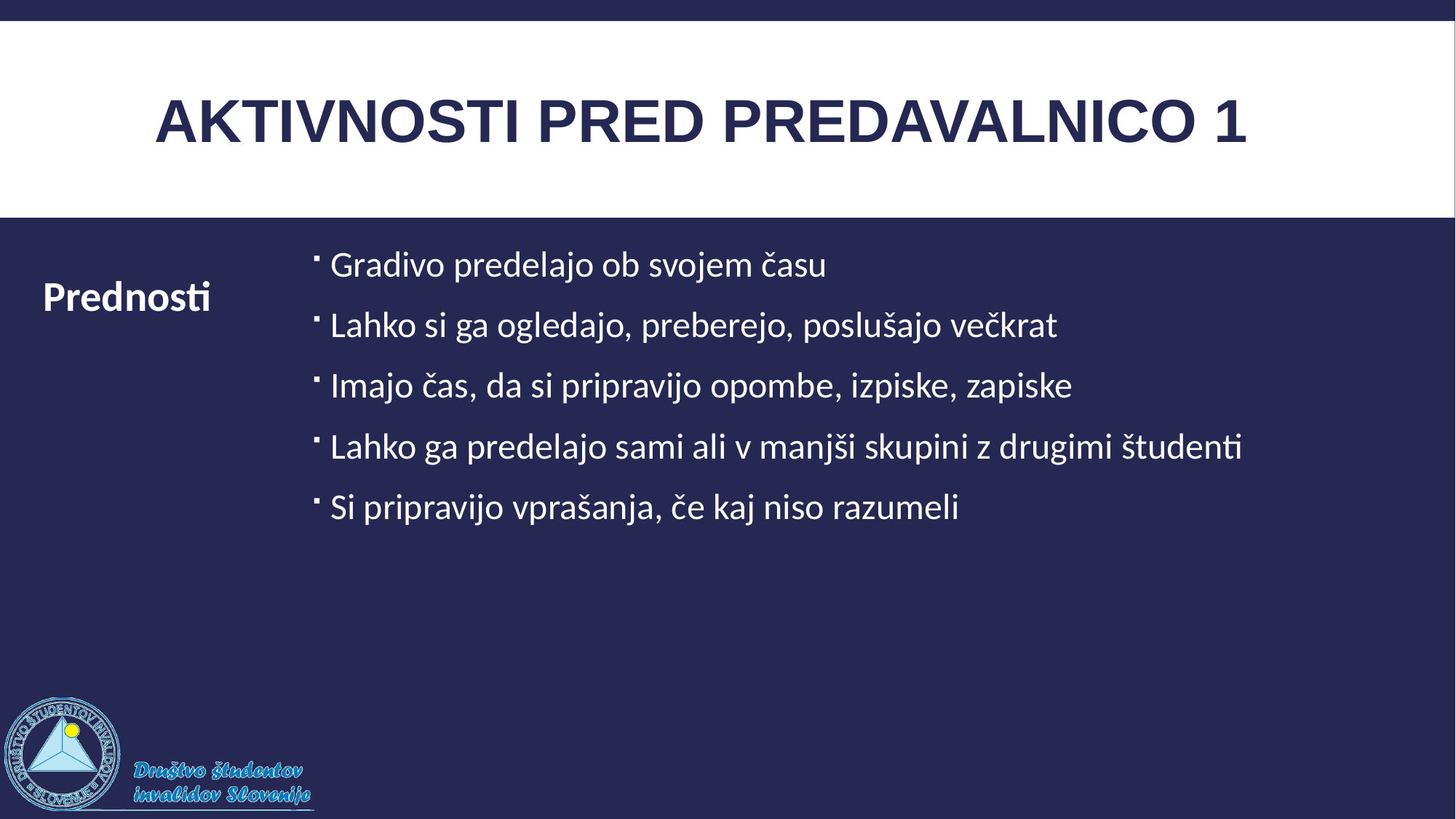

# AKTIVNOSTI PRED PREDAVALNICO 1
Gradivo predelajo ob svojem času
Lahko si ga ogledajo, preberejo, poslušajo večkrat
Imajo čas, da si pripravijo opombe, izpiske, zapiske
Lahko ga predelajo sami ali v manjši skupini z drugimi študenti
Si pripravijo vprašanja, če kaj niso razumeli

Prednosti